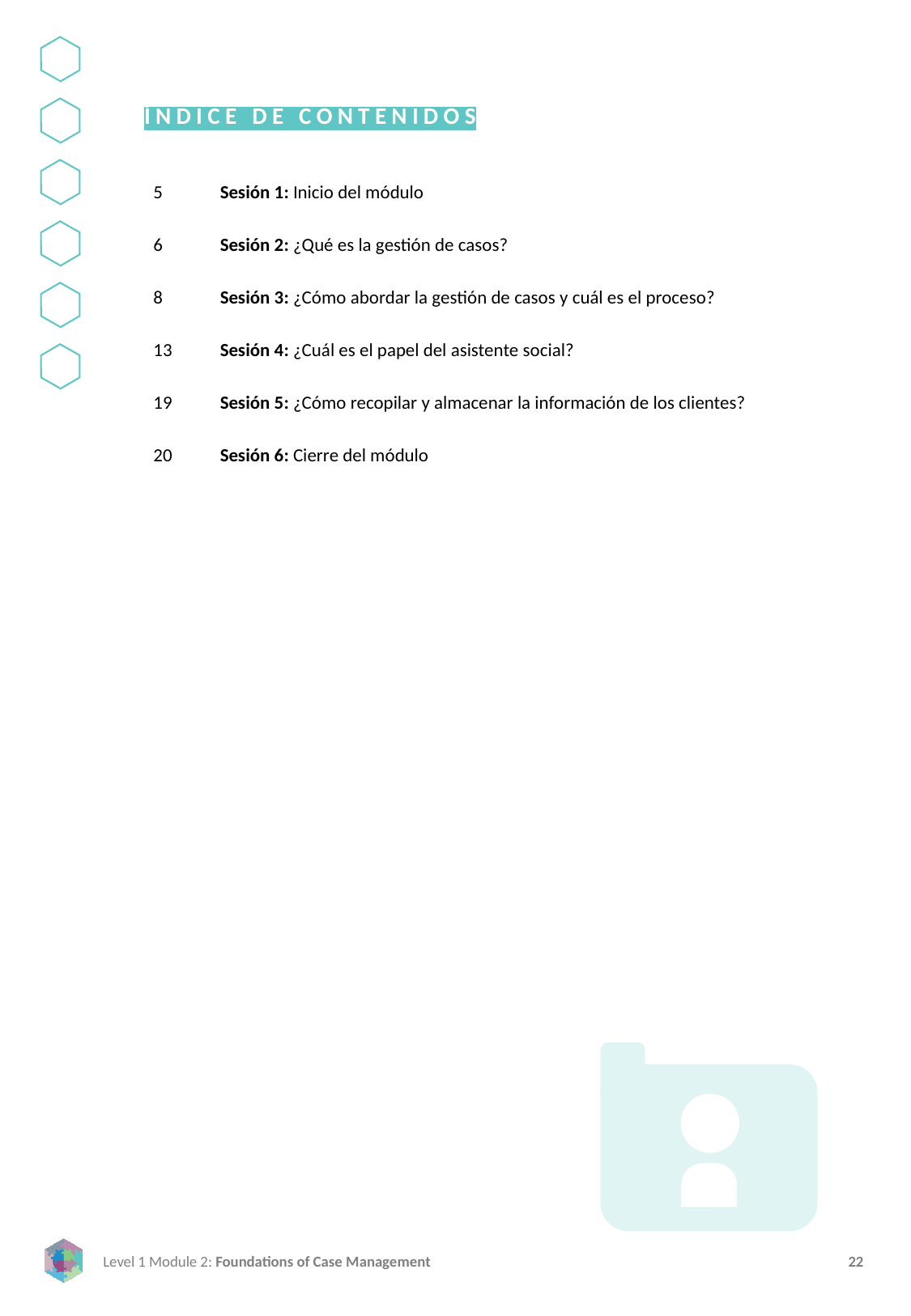

ÍNDICE DE CONTENIDOS

5
6
8
13
19
20
Sesión 1: Inicio del módulo
Sesión 2: ¿Qué es la gestión de casos?
Sesión 3: ¿Cómo abordar la gestión de casos y cuál es el proceso?
Sesión 4: ¿Cuál es el papel del asistente social?
Sesión 5: ¿Cómo recopilar y almacenar la información de los clientes?
Sesión 6: Cierre del módulo